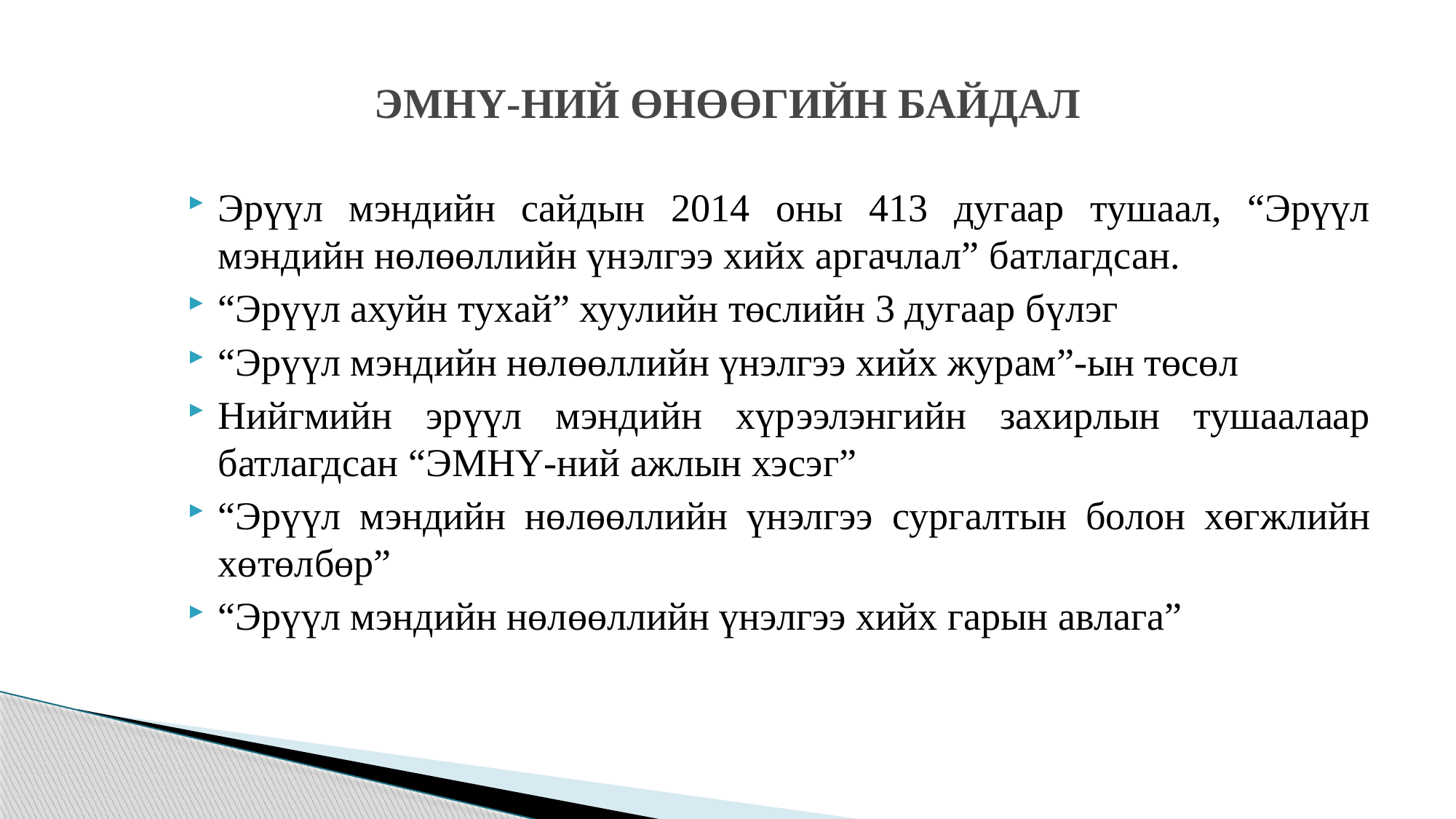

# ЭМНҮ-НИЙ ӨНӨӨГИЙН БАЙДАЛ
Эрүүл мэндийн сайдын 2014 оны 413 дугаар тушаал, “Эрүүл мэндийн нөлөөллийн үнэлгээ хийх аргачлал” батлагдсан.
“Эрүүл ахуйн тухай” хуулийн төслийн 3 дугаар бүлэг
“Эрүүл мэндийн нөлөөллийн үнэлгээ хийх журам”-ын төсөл
Нийгмийн эрүүл мэндийн хүрээлэнгийн захирлын тушаалаар батлагдсан “ЭМНҮ-ний ажлын хэсэг”
“Эрүүл мэндийн нөлөөллийн үнэлгээ сургалтын болон хөгжлийн хөтөлбөр”
“Эрүүл мэндийн нөлөөллийн үнэлгээ хийх гарын авлага”